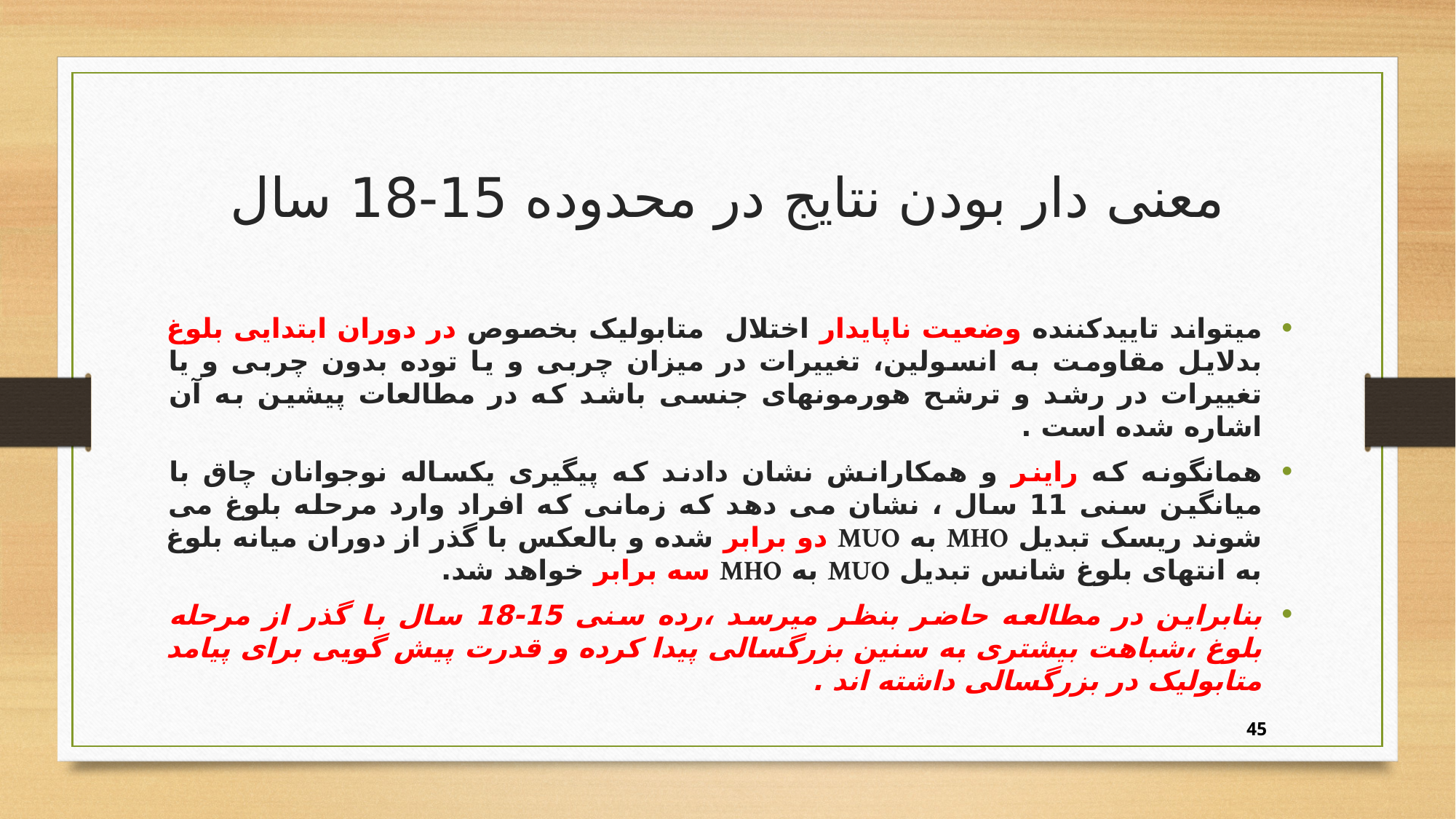

# معنی دار بودن نتایج در محدوده 15-18 سال
میتواند تاییدکننده وضعیت ناپایدار اختلال  متابولیک بخصوص در دوران ابتدایی بلوغ بدلایل مقاومت به انسولین، تغییرات در میزان چربی و یا توده بدون چربی و یا تغییرات در رشد و ترشح هورمون­های جنسی باشد که در مطالعات پیشین به آن اشاره شده است .
همانگونه که راینر و همکارانش نشان دادند که پیگیری یکساله نوجوانان چاق با میانگین سنی 11 سال ، نشان می دهد که زمانی که افراد وارد مرحله بلوغ می شوند ریسک تبدیل MHO به MUO دو برابر شده و بالعکس با گذر از دوران میانه بلوغ به انتهای بلوغ شانس تبدیل MUO به MHO سه برابر خواهد شد.
بنابراین در مطالعه حاضر بنظر میرسد ،رده سنی 15-18 سال با گذر از مرحله بلوغ ،شباهت بیشتری به سنین بزرگسالی پیدا کرده و قدرت پیش گویی برای پیامد متابولیک در بزرگسالی داشته اند .

45